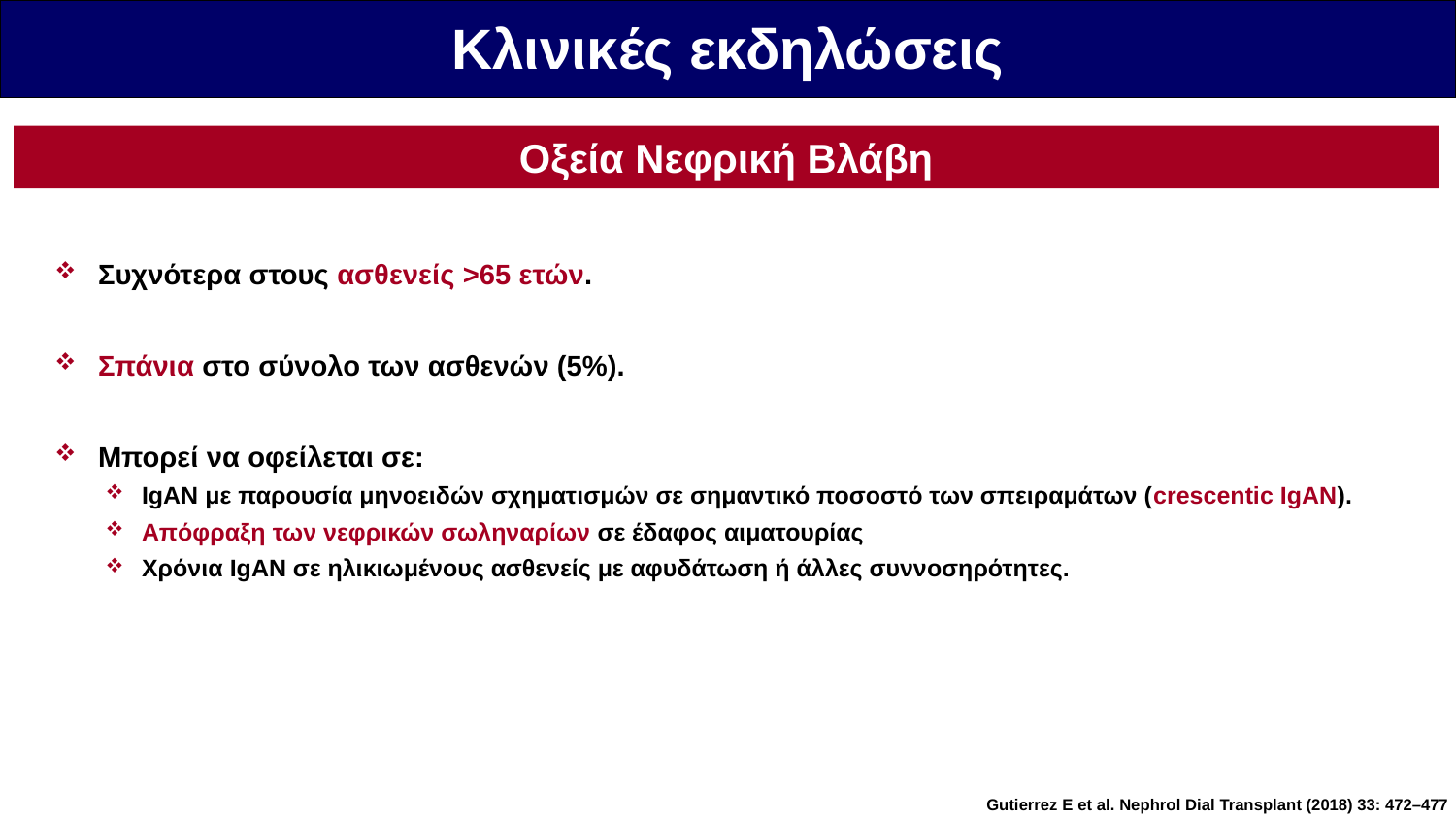

Κλινικές εκδηλώσεις
Οξεία Νεφρική Βλάβη
Συχνότερα στους ασθενείς >65 ετών.

Σπάνια στο σύνολο των ασθενών (5%).

Μπορεί να οφείλεται σε:
IgAN με παρουσία μηνοειδών σχηματισμών σε σημαντικό ποσοστό των σπειραμάτων (crescentic IgAN).
Απόφραξη των νεφρικών σωληναρίων σε έδαφος αιματουρίας
Χρόνια IgAN σε ηλικιωμένους ασθενείς με αφυδάτωση ή άλλες συννοσηρότητες.
Gutierrez E et al. Nephrol Dial Transplant (2018) 33: 472–477